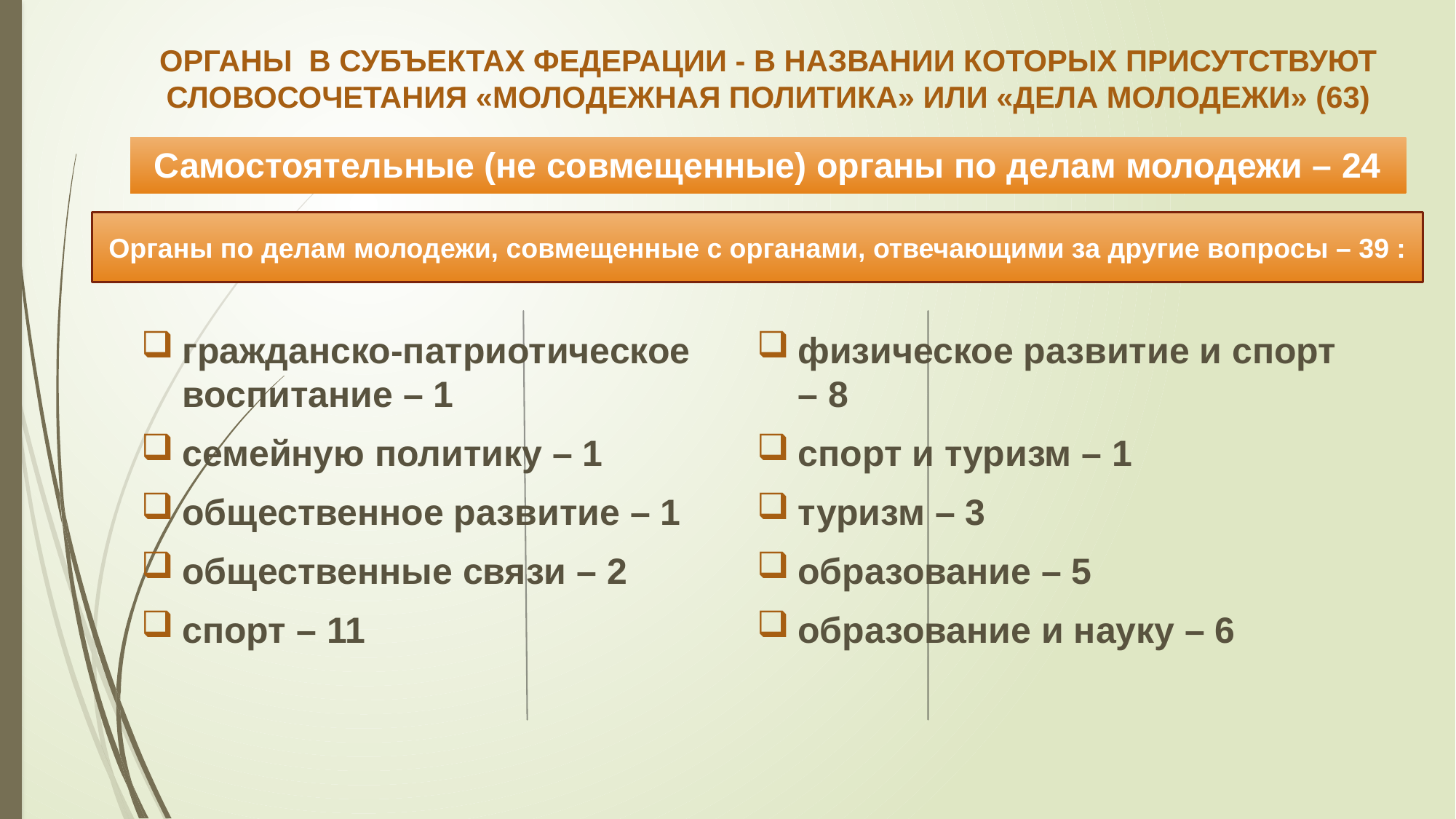

# ОРГАНЫ  В СУБЪЕКТАХ ФЕДЕРАЦИИ - В НАЗВАНИИ КОТОРЫХ ПРИСУТСТВУЮТ СЛОВОСОЧЕТАНИЯ «МОЛОДЕЖНАЯ ПОЛИТИКА» ИЛИ «ДЕЛА МОЛОДЕЖИ» (63)
Самостоятельные (не совмещенные) органы по делам молодежи – 24
Органы по делам молодежи, совмещенные с органами, отвечающими за другие вопросы – 39 :
гражданско-патриотическое воспитание – 1
семейную политику – 1
общественное развитие – 1
общественные связи – 2
спорт – 11

физическое развитие и спорт – 8
спорт и туризм – 1
туризм – 3
образование – 5
образование и науку – 6